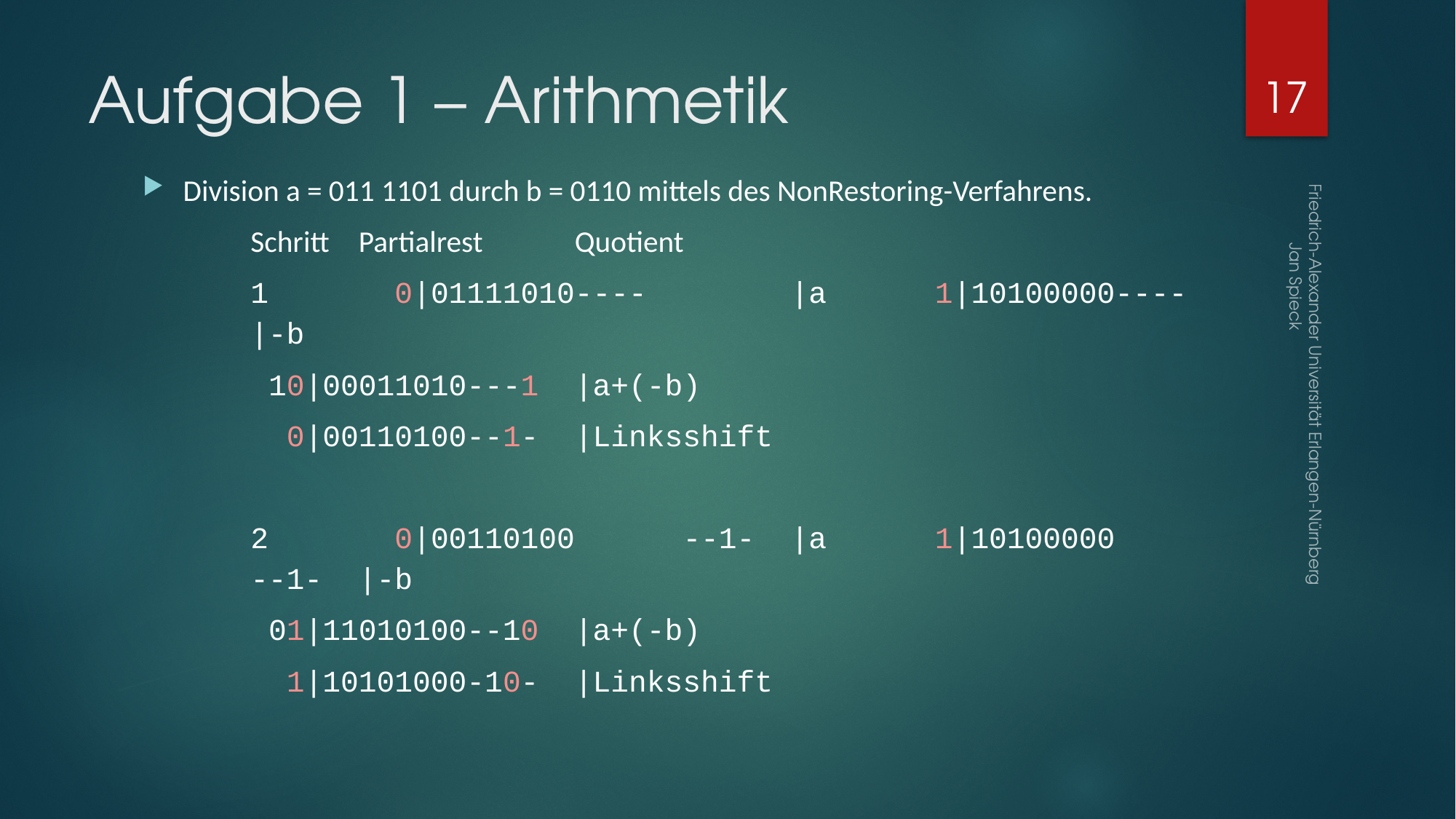

17
# Aufgabe 1 – Arithmetik
Division a = 011 1101 durch b = 0110 mittels des NonRestoring-Verfahrens.
		Schritt			Partialrest		Quotient
		1			  0|01111010	---- 		|a											  1|10100000	----		|-b
					 10|00011010	---1		|a+(-b)
					  0|00110100	--1-		|Linksshift

		2			  0|00110100 	--1- 		|a											  1|10100000 	--1-		|-b
					 01|11010100	--10		|a+(-b)
					  1|10101000	-10-		|Linksshift

Friedrich-Alexander Universität Erlangen-Nürnberg                      Jan Spieck